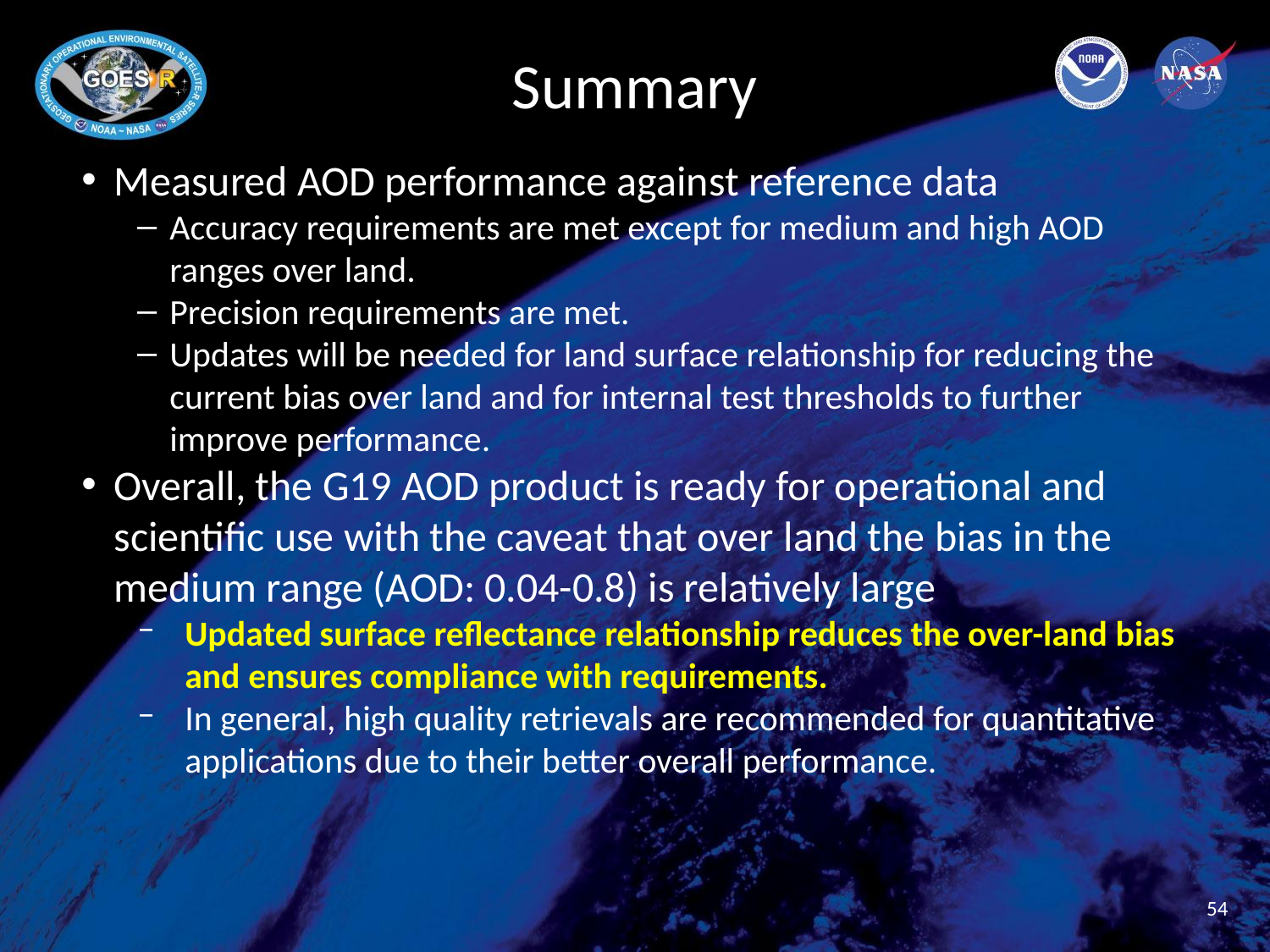

# Summary
Measured AOD performance against reference data
Accuracy requirements are met except for medium and high AOD ranges over land.
Precision requirements are met.
Updates will be needed for land surface relationship for reducing the current bias over land and for internal test thresholds to further improve performance.
Overall, the G19 AOD product is ready for operational and scientific use with the caveat that over land the bias in the medium range (AOD: 0.04-0.8) is relatively large
Updated surface reflectance relationship reduces the over-land bias and ensures compliance with requirements.
In general, high quality retrievals are recommended for quantitative applications due to their better overall performance.

54